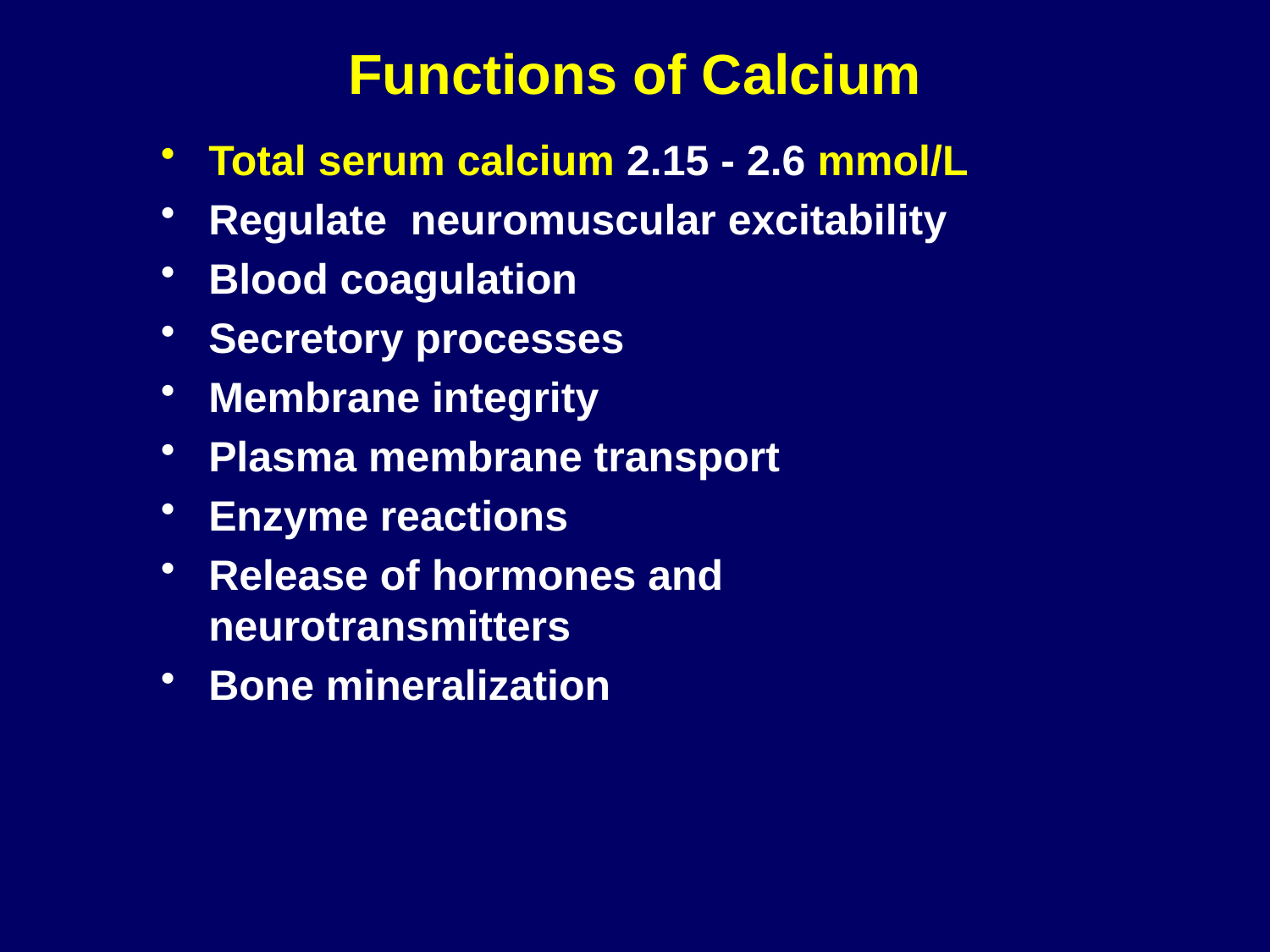

# Functions of Calcium
Total serum calcium 2.15 - 2.6 mmol/L
Regulate  neuromuscular excitability
Blood coagulation
Secretory processes
Membrane integrity
Plasma membrane transport
Enzyme reactions
Release of hormones and neurotransmitters
Bone mineralization